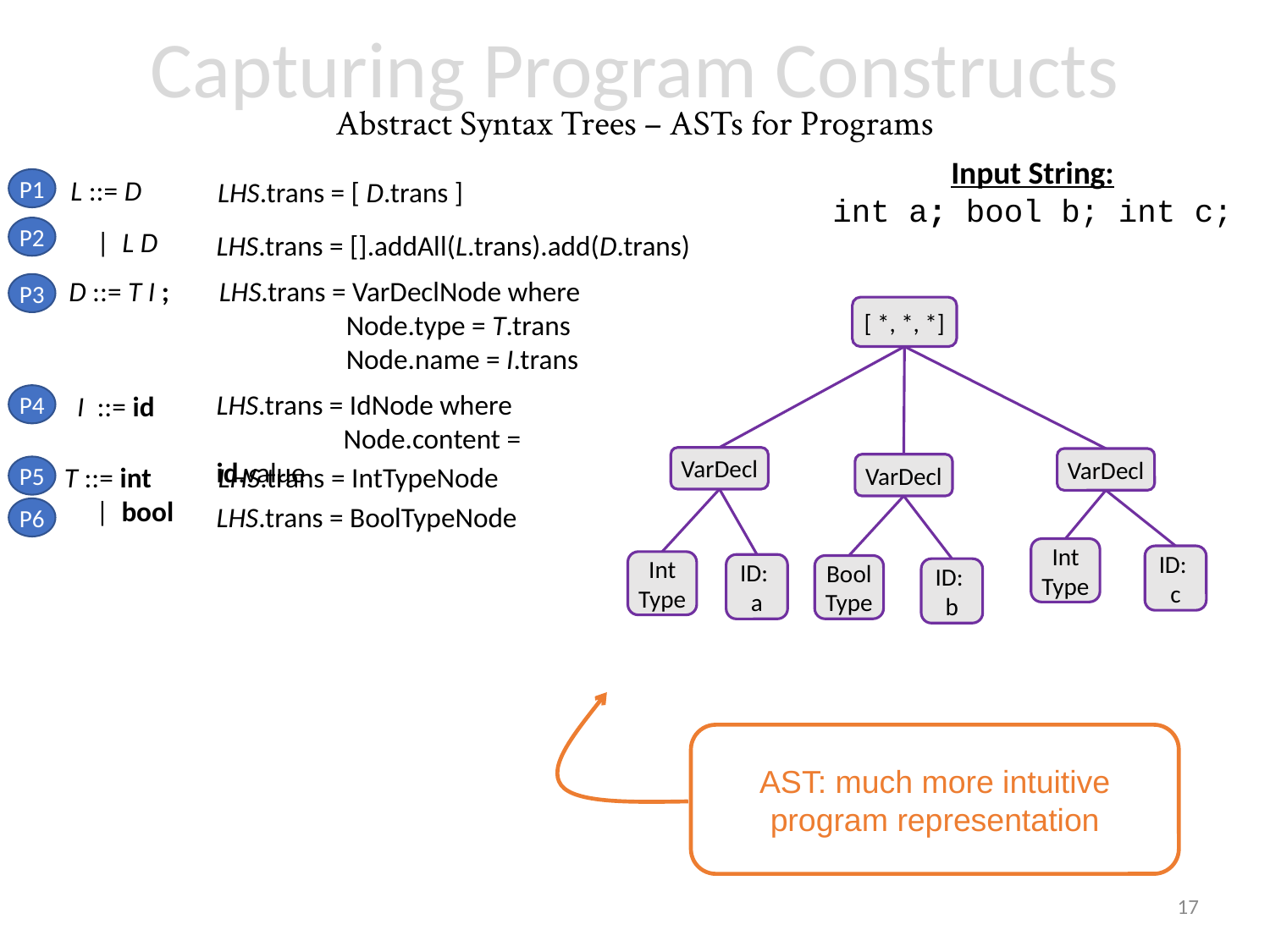

Capturing Program Constructs
Abstract Syntax Trees – ASTs for Programs
Input String:
int a; bool b; int c;
L ::= D
LHS.trans = [ D.trans ]
P1
|  L D
LHS.trans = [].addAll(L.trans).add(D.trans)
P2
LHS.trans = VarDeclNode where
	Node.type = T.trans
	Node.name = I.trans
D ::= T I ;
P3
[ *, *, *]
LHS.trans = IdNode where
	Node.content = id.value
I  ::= id
P4
VarDecl
VarDecl
T ::= int
     |  bool
LHS.trans = IntTypeNode
VarDecl
P5
LHS.trans = BoolTypeNode
P6
Int
Type
ID:
c
Int
Type
ID:
a
Bool
Type
ID:
b

AST: much more intuitive program representation
17